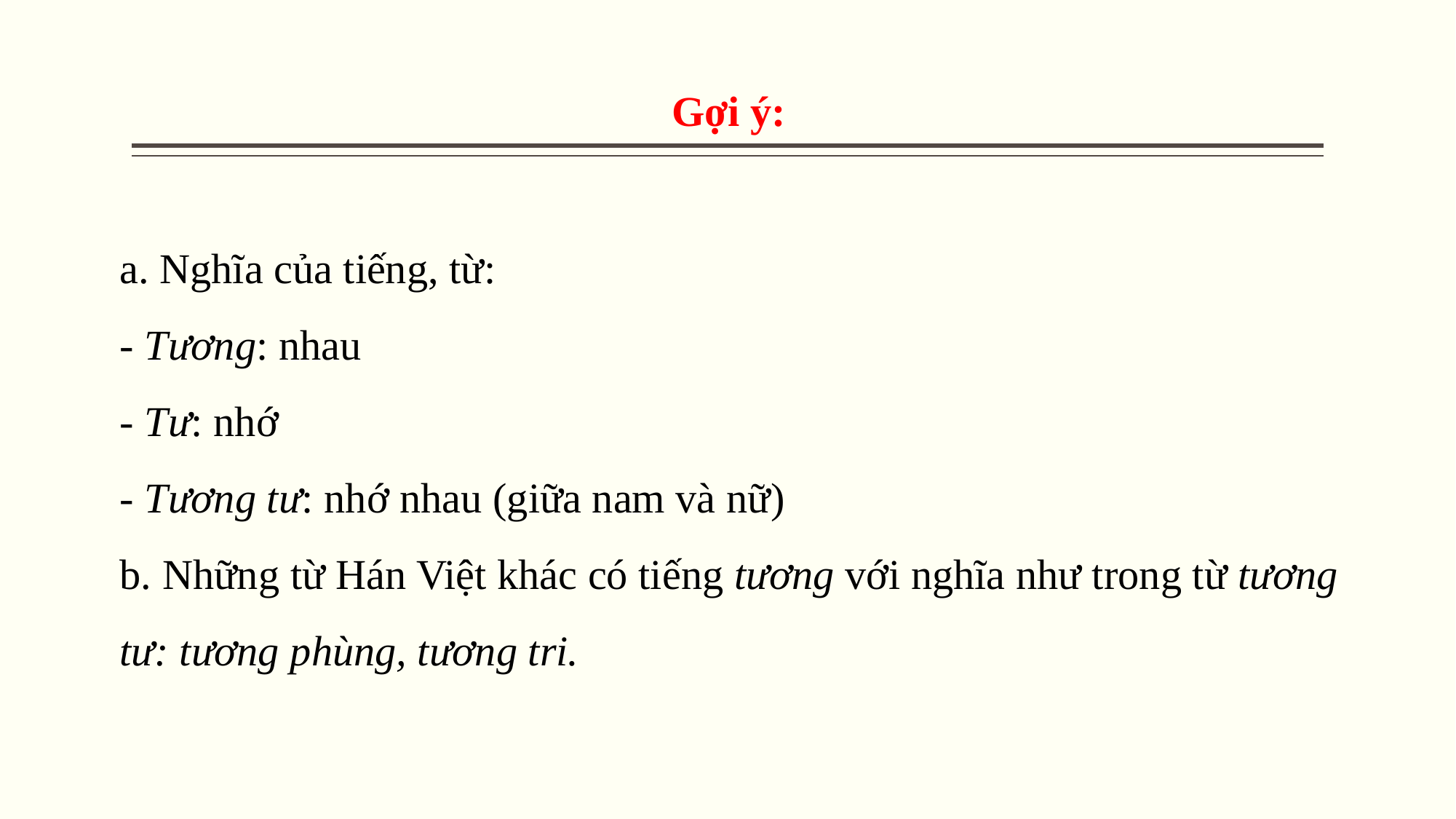

Gợi ý:
a. Nghĩa của tiếng, từ:
- Tương: nhau
- Tư: nhớ
- Tương tư: nhớ nhau (giữa nam và nữ)
b. Những từ Hán Việt khác có tiếng tương với nghĩa như trong từ tương tư: tương phùng, tương tri.